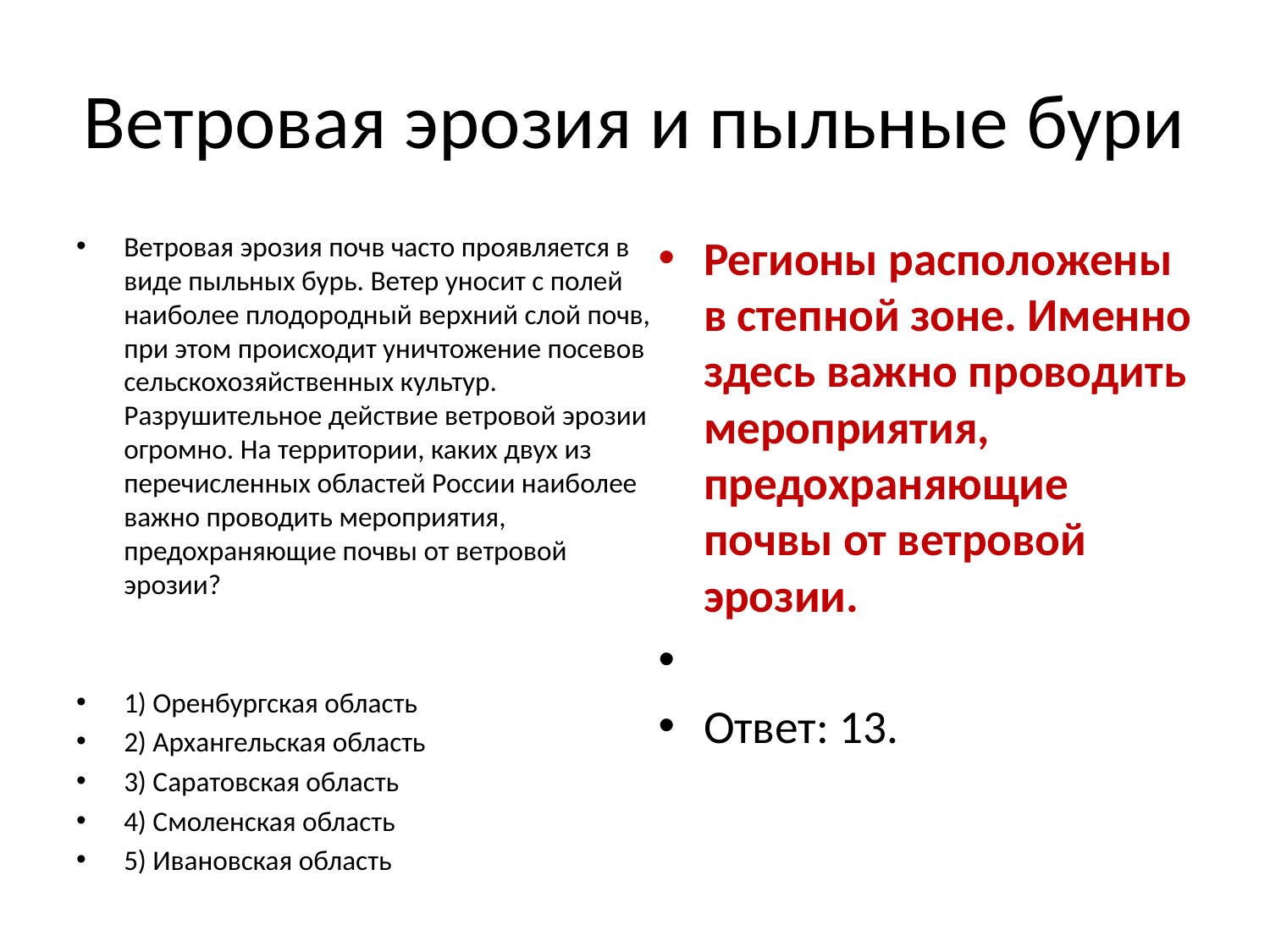

# Ветровая эрозия и пыльные бури
Ветровая эрозия почв часто проявляется в виде пыльных бурь. Ветер уносит с полей наиболее плодородный верхний слой почв, при этом происходит уничтожение посевов сельскохозяйственных культур. Разрушительное действие ветровой эрозии огромно. На территории, каких двух из перечисленных областей России наиболее важно проводить мероприятия, предохраняющие почвы от ветровой эрозии?

1) Оренбургская область
2) Архангельская область
3) Саратовская область
4) Смоленская область
5) Ивановская область
Регионы расположены в степной зоне. Именно здесь важно проводить мероприятия, предохраняющие почвы от ветровой эрозии.

Ответ: 13.